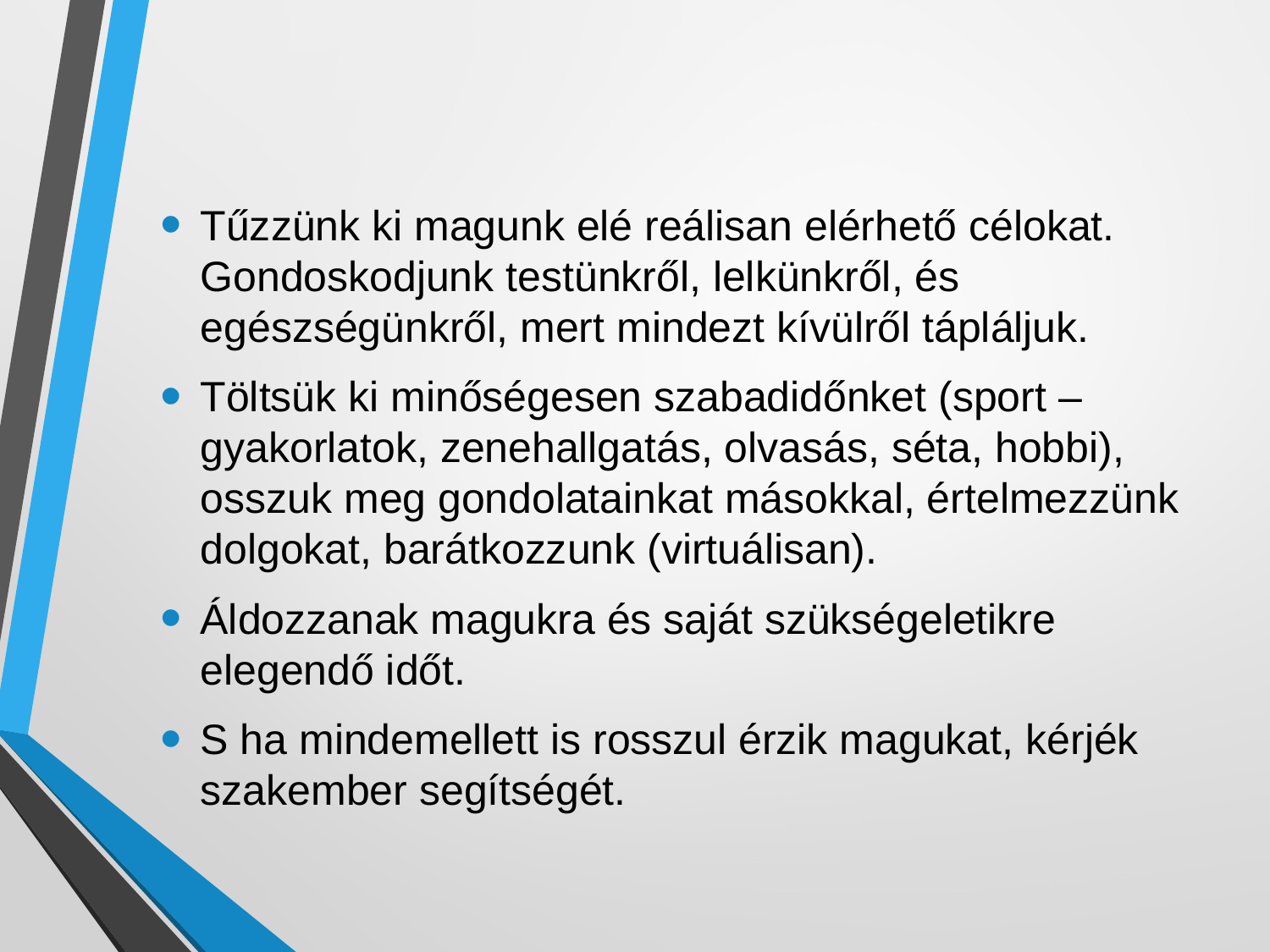

Tűzzünk ki magunk elé reálisan elérhető célokat. Gondoskodjunk testünkről, lelkünkről, és egészségünkről, mert mindezt kívülről tápláljuk.
Töltsük ki minőségesen szabadidőnket (sport – gyakorlatok, zenehallgatás, olvasás, séta, hobbi), osszuk meg gondolatainkat másokkal, értelmezzünk dolgokat, barátkozzunk (virtuálisan).
Áldozzanak magukra és saját szükségeletikre elegendő időt.
S ha mindemellett is rosszul érzik magukat, kérjék szakember segítségét.